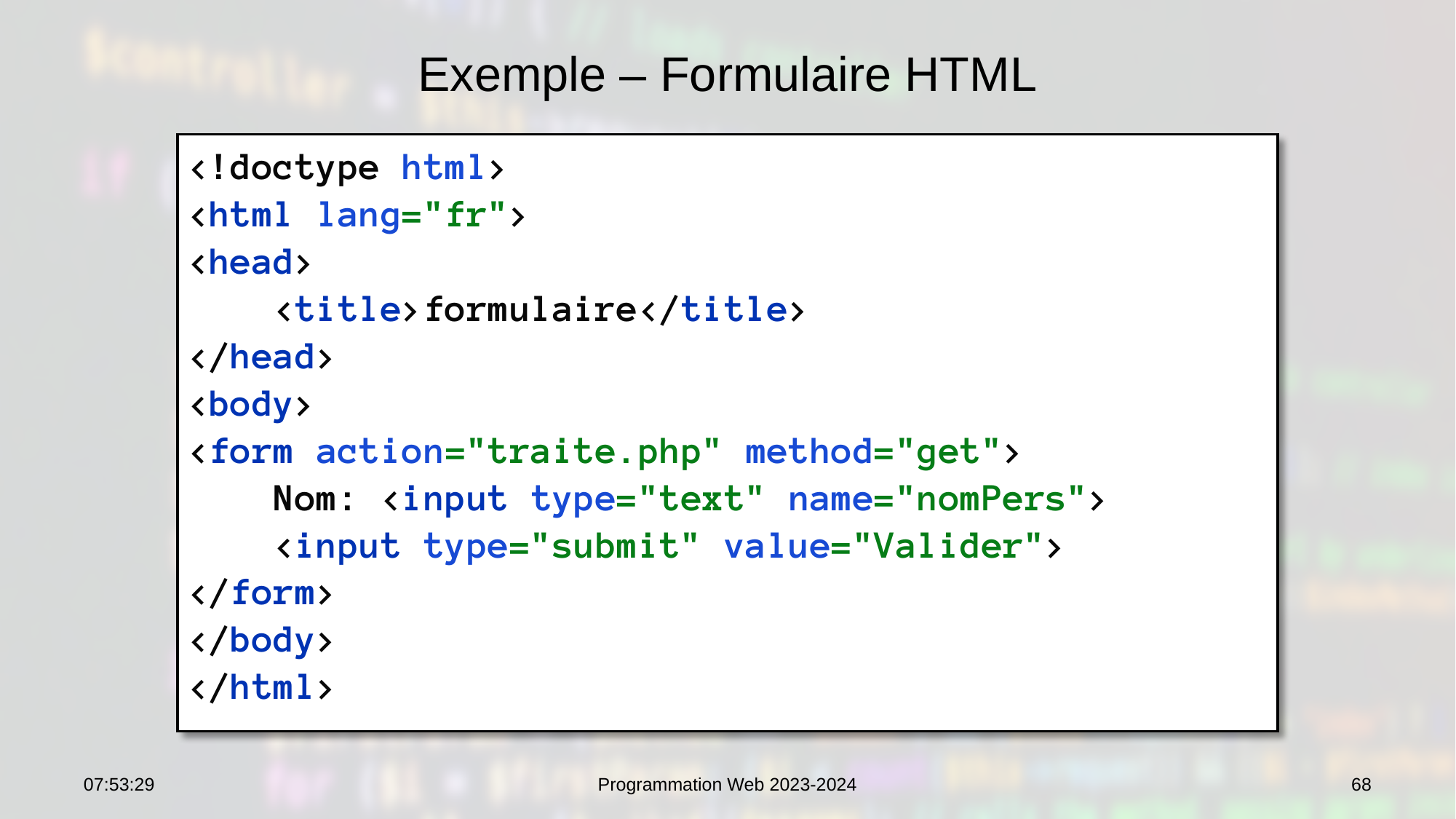

# Exemple – Formulaire HTML
<!doctype html>
<html lang="fr">
<head>
    <title>formulaire</title>
</head>
<body>
<form action="traite.php" method="get">
    Nom: <input type="text" name="nomPers">
    <input type="submit" value="Valider">
</form>
</body>
</html>
07:53:29
Programmation Web 2023-2024
68